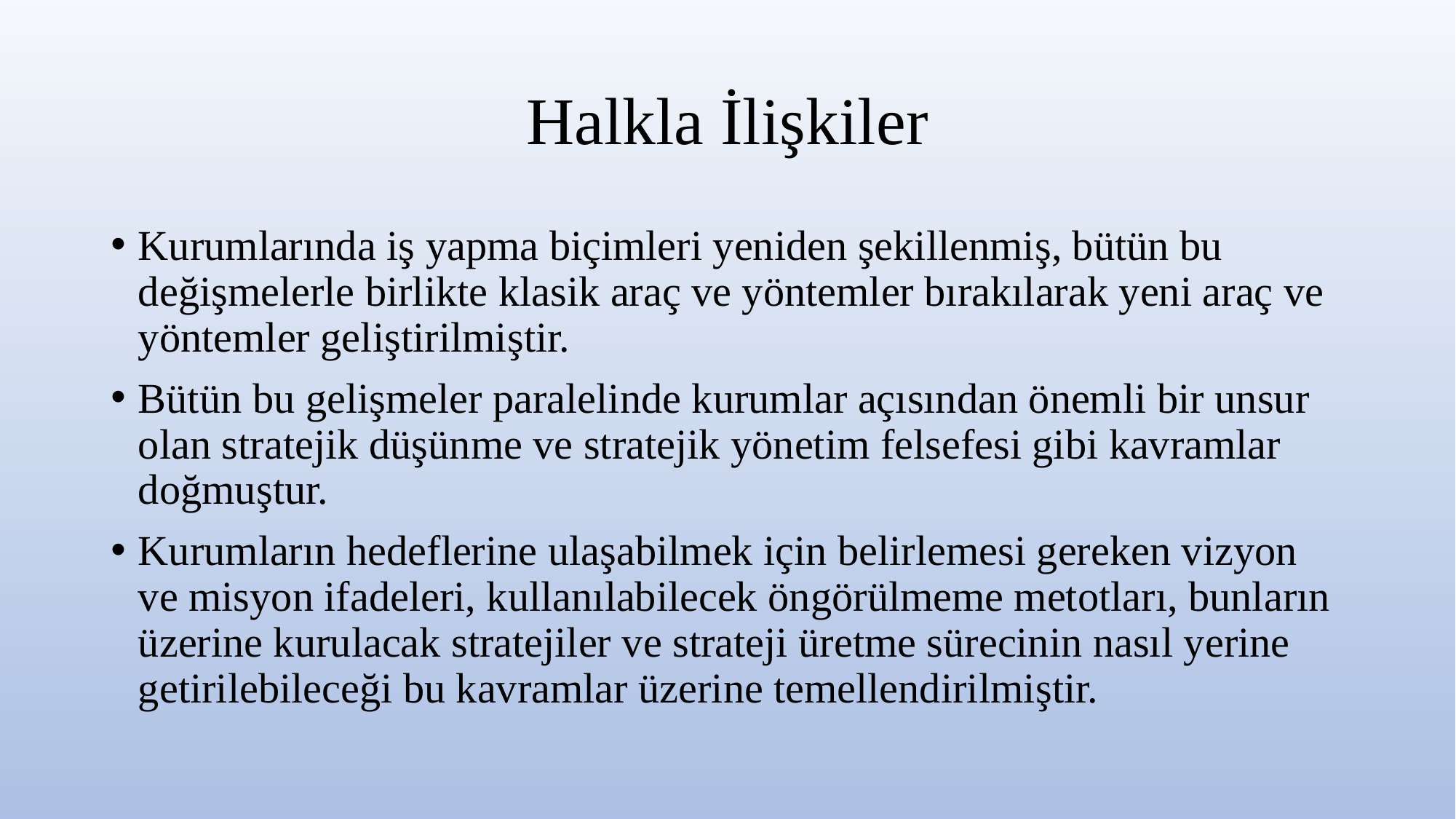

# Halkla İlişkiler
Kurumlarında iş yapma biçimleri yeniden şekillenmiş, bütün bu değişmelerle birlikte klasik araç ve yöntemler bırakılarak yeni araç ve yöntemler geliştirilmiştir.
Bütün bu gelişmeler paralelinde kurumlar açısından önemli bir unsur olan stratejik düşünme ve stratejik yönetim felsefesi gibi kavramlar doğmuştur.
Kurumların hedeflerine ulaşabilmek için belirlemesi gereken vizyon ve misyon ifadeleri, kullanılabilecek öngörülmeme metotları, bunların üzerine kurulacak stratejiler ve strateji üretme sürecinin nasıl yerine getirilebileceği bu kavramlar üzerine temellendirilmiştir.